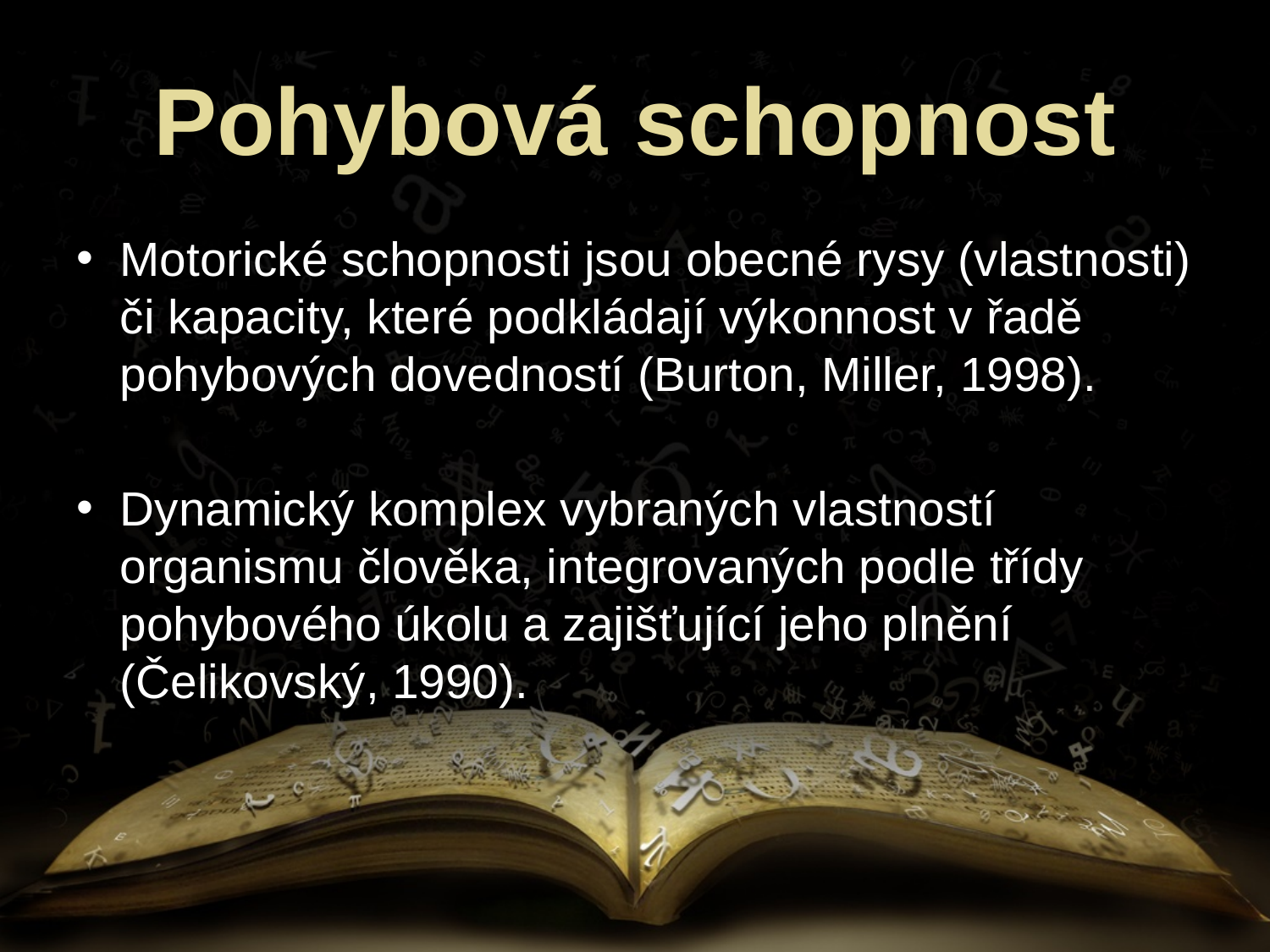

# Pohybová schopnost
Motorické schopnosti jsou obecné rysy (vlastnosti) či kapacity, které podkládají výkonnost v řadě pohybových dovedností (Burton, Miller, 1998).

Dynamický komplex vybraných vlastností organismu člověka, integrovaných podle třídy pohybového úkolu a zajišťující jeho plnění (Čelikovský, 1990).